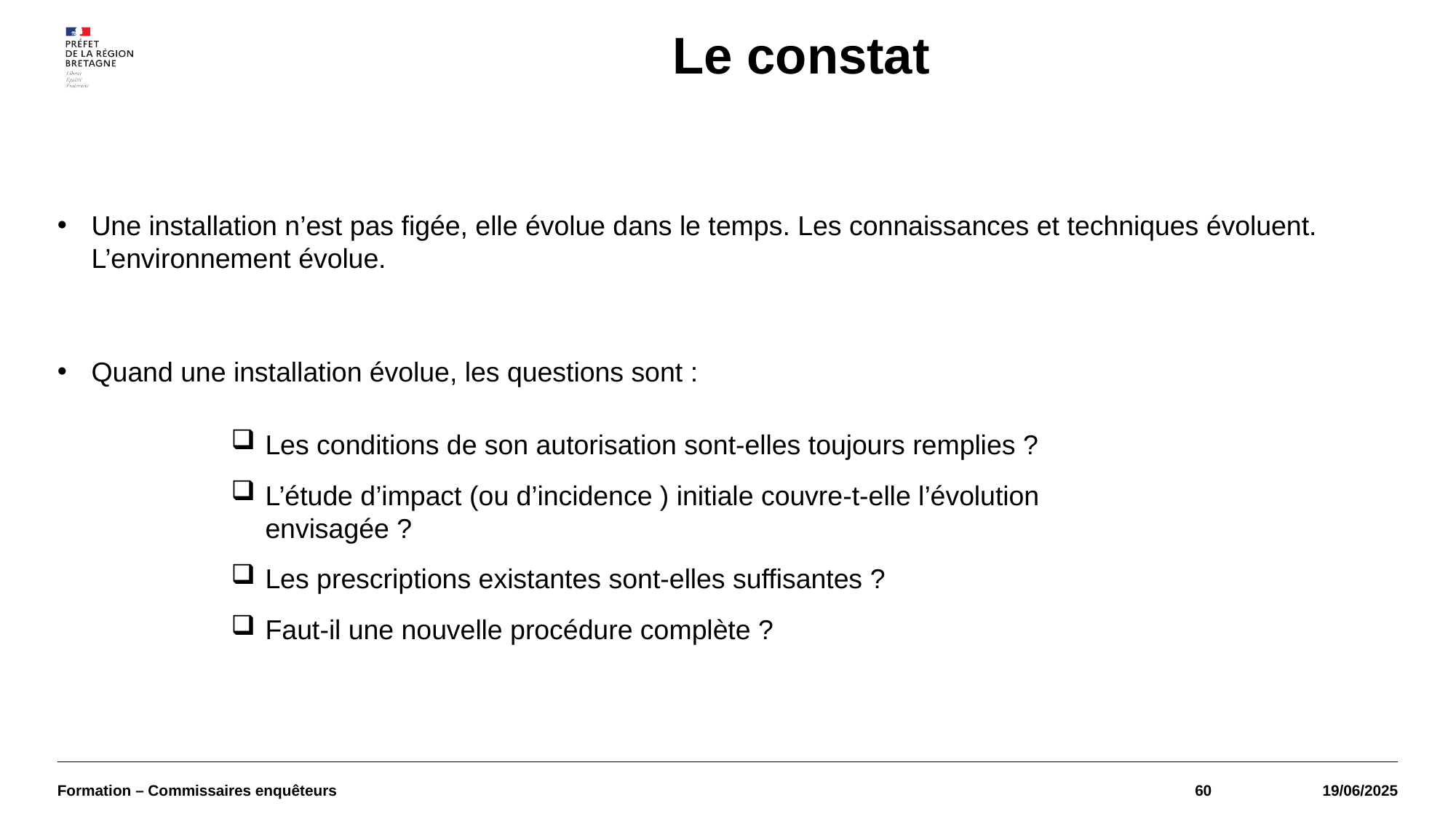

# Le constat
Une installation n’est pas figée, elle évolue dans le temps. Les connaissances et techniques évoluent. L’environnement évolue.

Quand une installation évolue, les questions sont :

Les conditions de son autorisation sont-elles toujours remplies ?
L’étude d’impact (ou d’incidence ) initiale couvre-t-elle l’évolution envisagée ?
Les prescriptions existantes sont-elles suffisantes ?
Faut-il une nouvelle procédure complète ?
Formation – Commissaires enquêteurs
60
19/06/2025